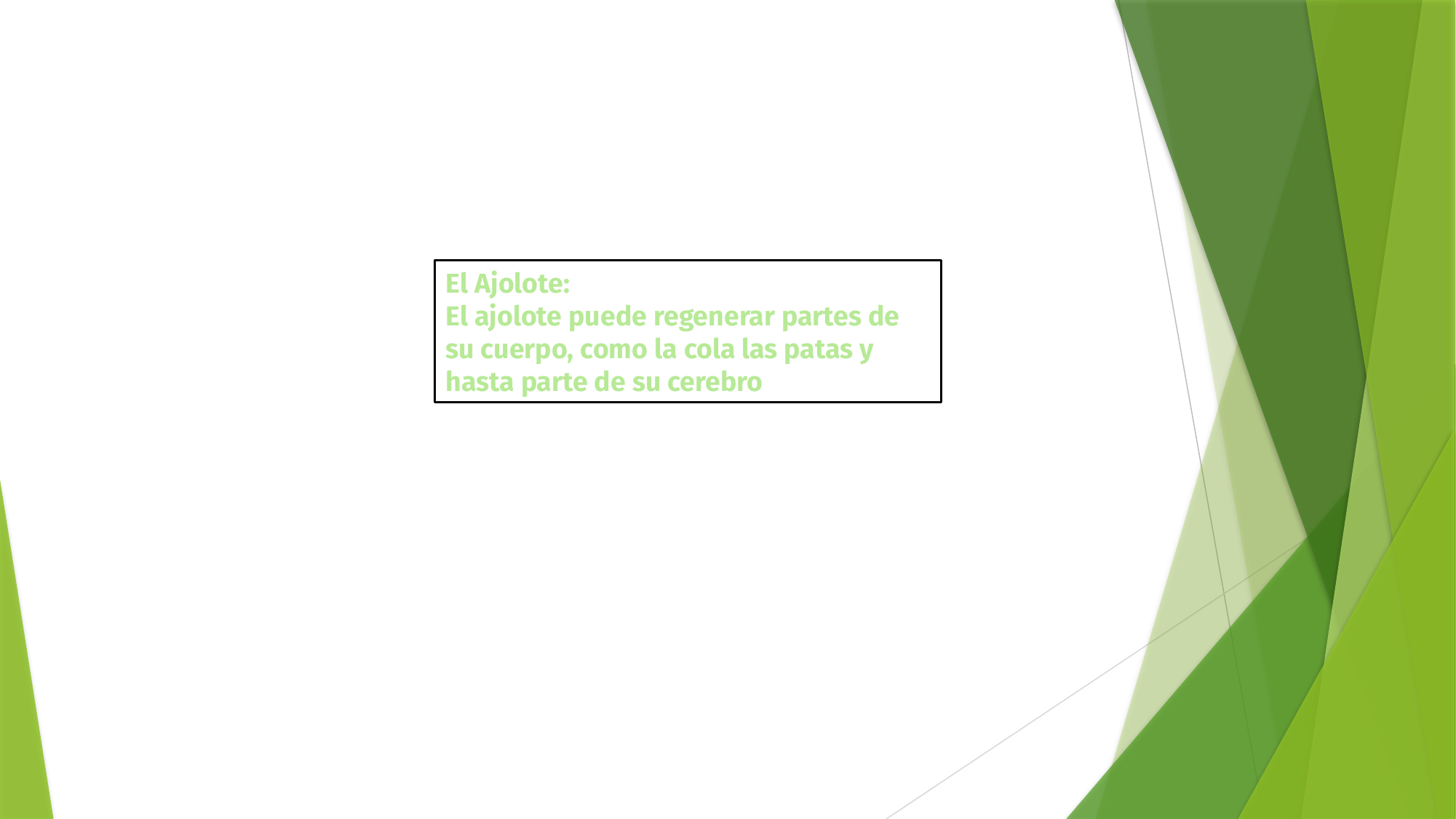

El Ajolote:
El ajolote puede regenerar partes de su cuerpo, como la cola las patas y hasta parte de su cerebro